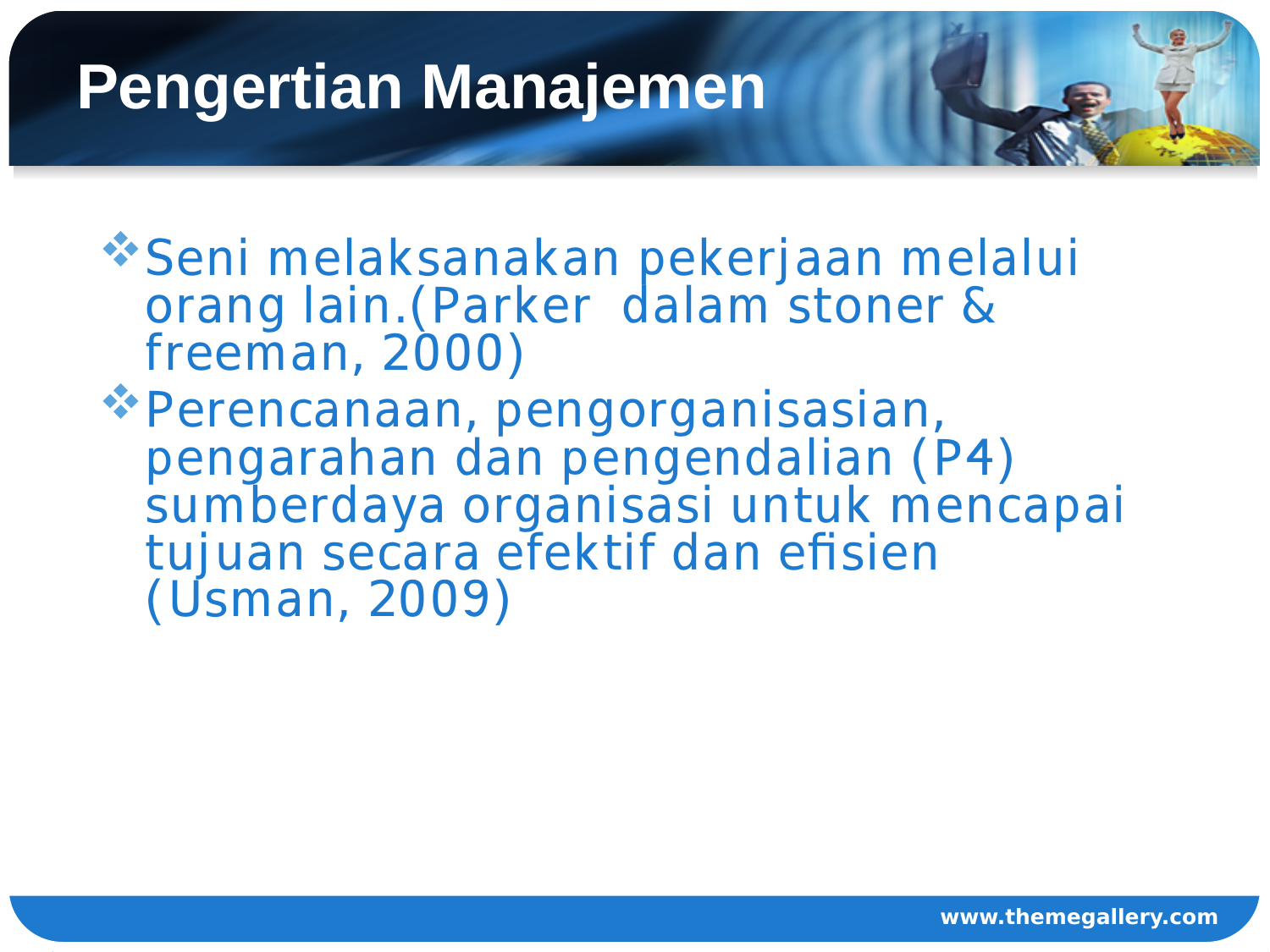

# Pengertian Manajemen
Seni melaksanakan pekerjaan melalui orang lain.(Parker  dalam stoner & freeman, 2000)
Perencanaan, pengorganisasian, pengarahan dan pengendalian (P4) sumberdaya organisasi untuk mencapai tujuan secara efektif dan efisien (Usman, 2009)

www.themegallery.com